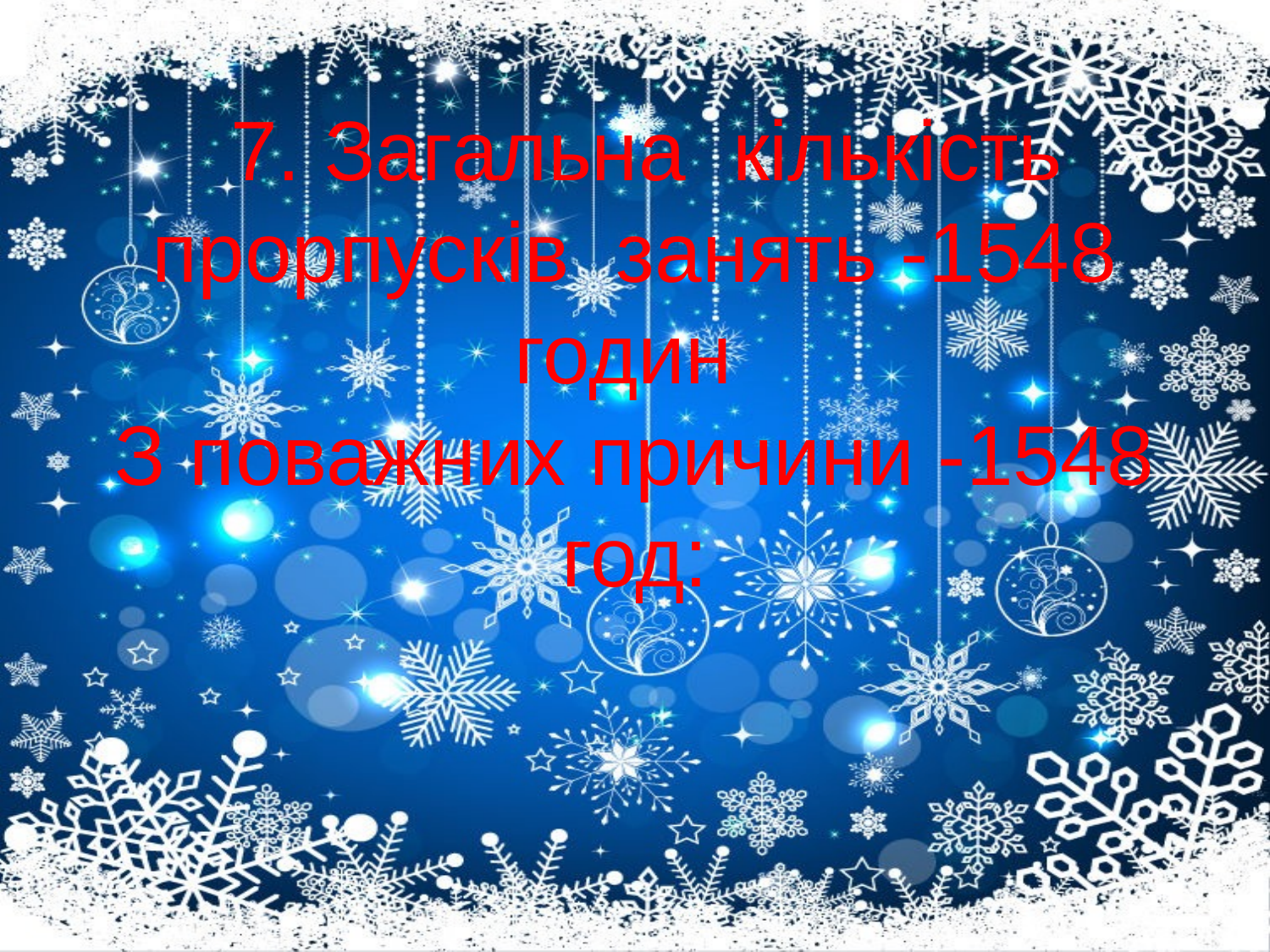

# 7. Загальна  кількість прорпусків  занять -1548 годин З поважних причини -1548 год: